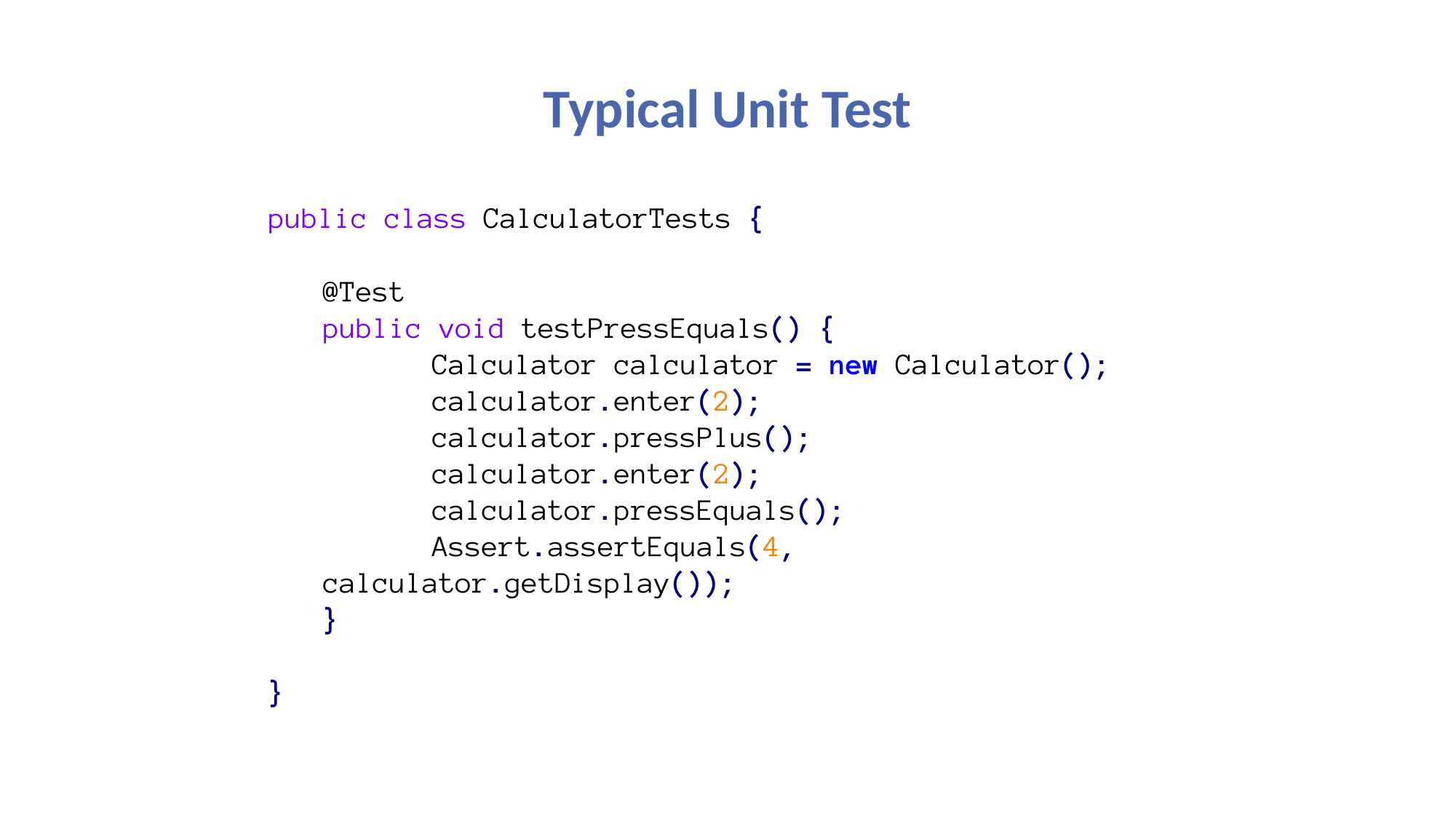

# Typical Unit Test
public class CalculatorTests {

@Test
public void testPressEquals() {
	Calculator calculator = new Calculator();
	calculator.enter(2);
	calculator.pressPlus();
	calculator.enter(2);
	calculator.pressEquals();
	Assert.assertEquals(4, calculator.getDisplay());
}

}